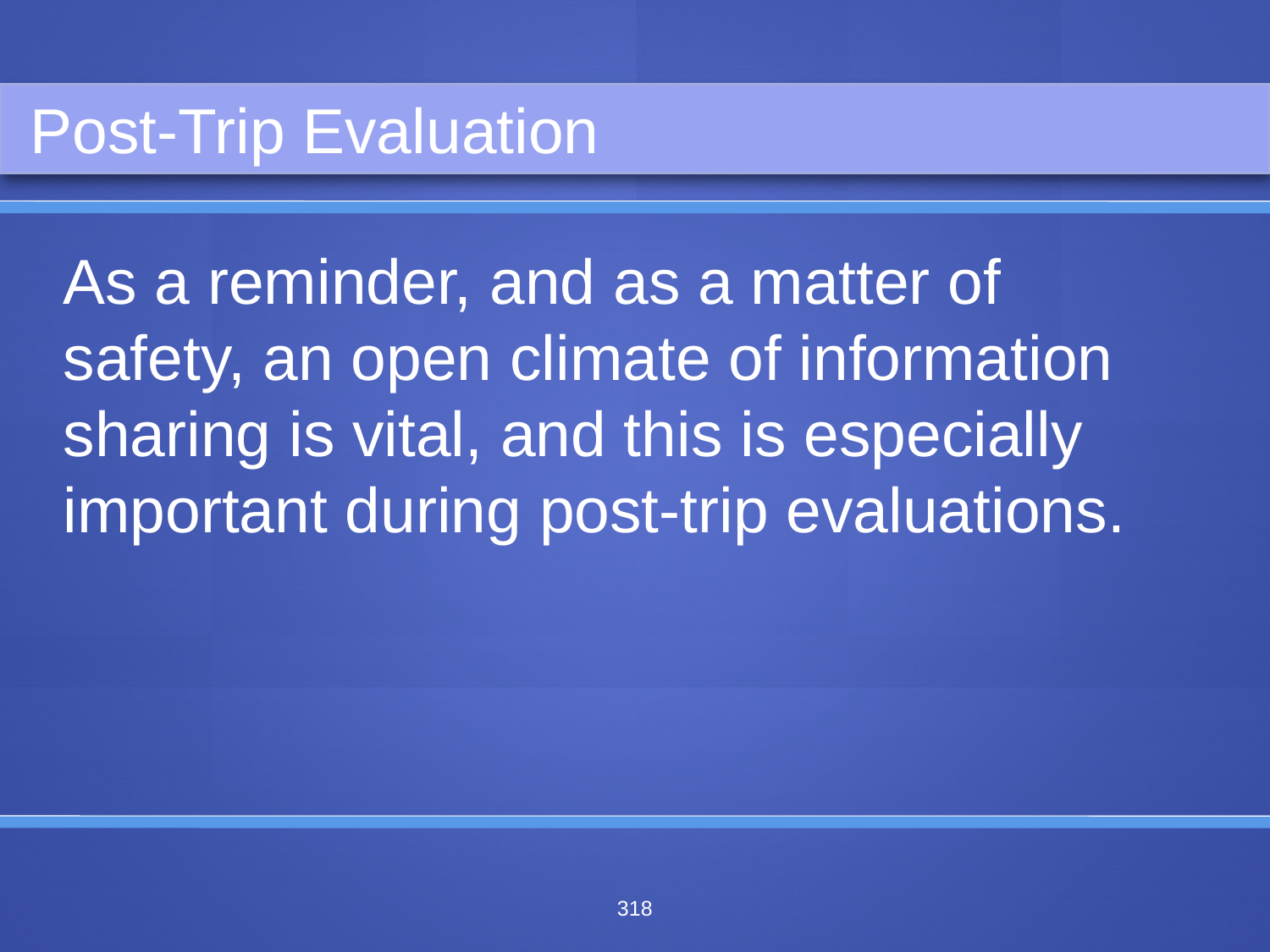

Post-Trip Evaluation
As a reminder, and as a matter of safety, an open climate of information sharing is vital, and this is especially important during post-trip evaluations.

318